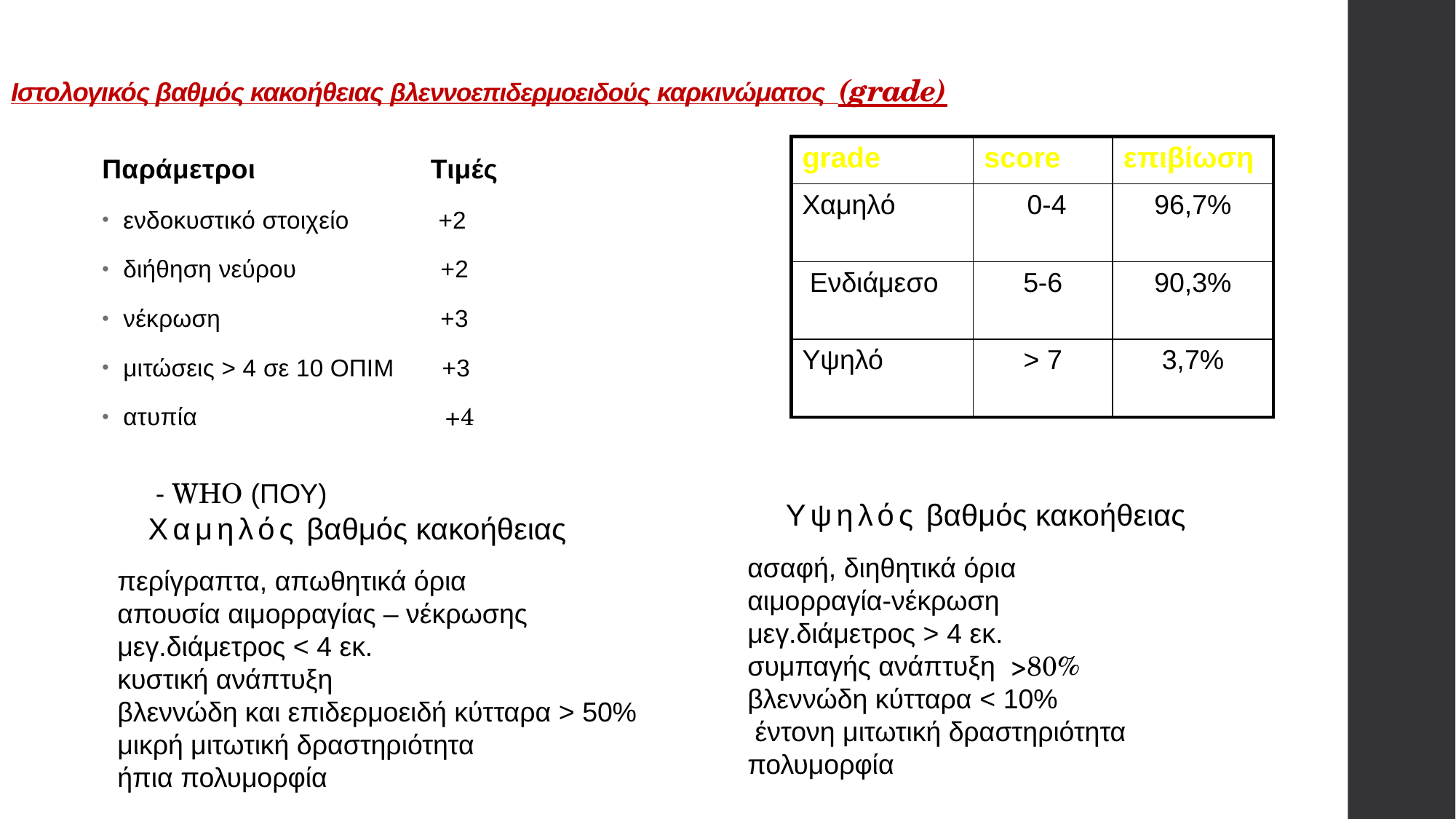

# Ιστολογικός βαθμός κακοήθειας βλεννοεπιδερμοειδούς καρκινώματος  (grade)

Παράμετροι                       Τιμές
ενδοκυστικό στοιχείο             +2
διήθηση νεύρου                     +2
νέκρωση                                +3
μιτώσεις > 4 σε 10 ΟΠΙΜ       +3
ατυπία                                    +4
| grade | score | επιβίωση |
| --- | --- | --- |
| Χαμηλό | 0-4 | 96,7% |
| Ενδιάμεσο | 5-6 | 90,3% |
| Υψηλό | > 7 | 3,7% |
     - WHO (ΠΟΥ)
    Χαμηλός βαθμός κακοήθειας

περίγραπτα, απωθητικά όρια
απουσία αιμορραγίας – νέκρωσης
μεγ.διάμετρος < 4 εκ.
κυστική ανάπτυξη
βλεννώδη και επιδερμοειδή κύτταρα > 50%
μικρή μιτωτική δραστηριότητα
ήπια πολυμορφία
     Υψηλός βαθμός κακοήθειας

ασαφή, διηθητικά όρια
αιμορραγία-νέκρωση
μεγ.διάμετρος > 4 εκ.
συμπαγής ανάπτυξη  >80%
βλεννώδη κύτταρα < 10%
 έντονη μιτωτική δραστηριότητα
πολυμορφία